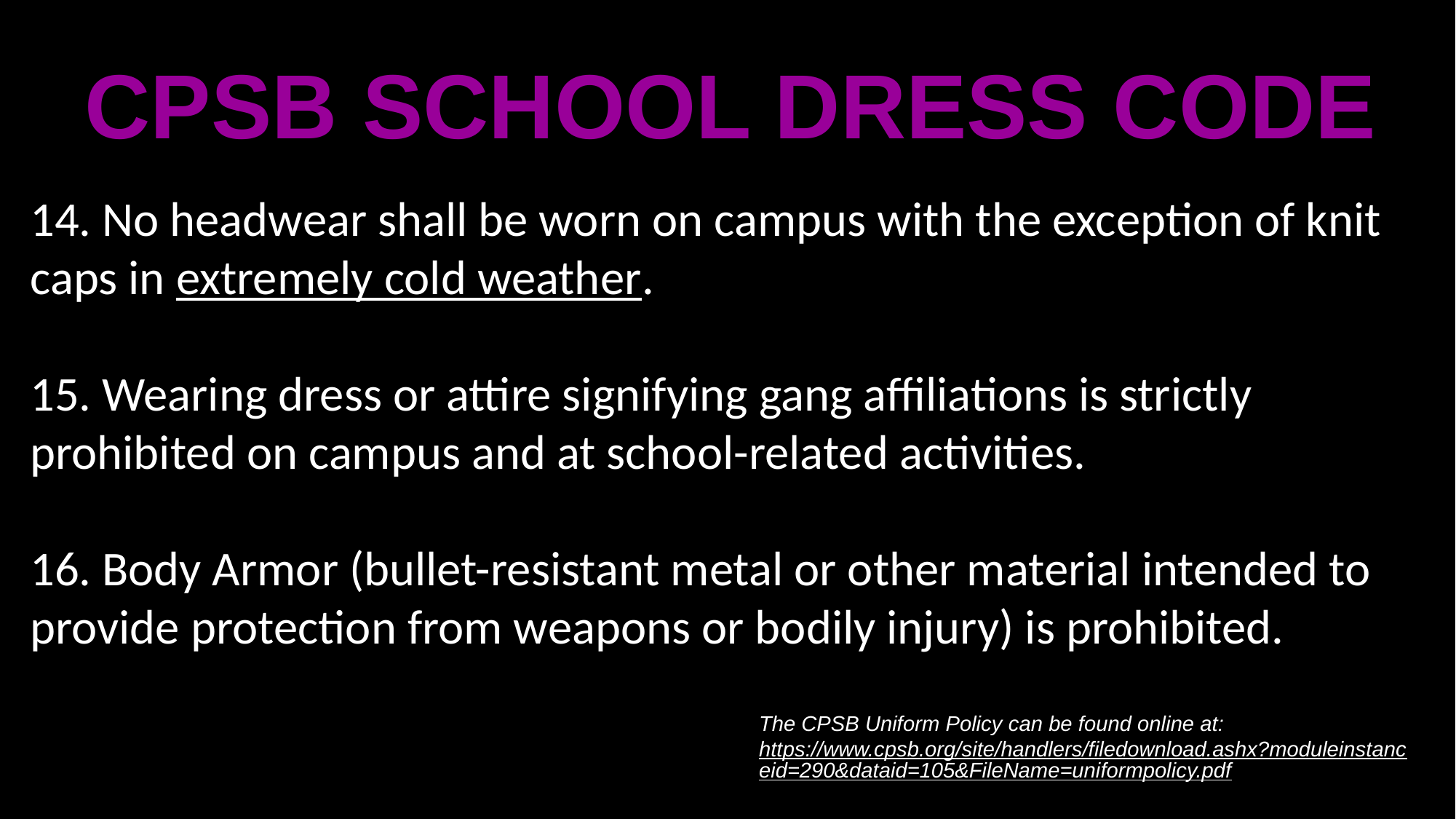

CPSB SCHOOL DRESS CODE
14. No headwear shall be worn on campus with the exception of knit caps in extremely cold weather.

15. Wearing dress or attire signifying gang affiliations is strictly prohibited on campus and at school-related activities.

16. Body Armor (bullet-resistant metal or other material intended to provide protection from weapons or bodily injury) is prohibited.
The CPSB Uniform Policy can be found online at:
https://www.cpsb.org/site/handlers/filedownload.ashx?moduleinstanceid=290&dataid=105&FileName=uniformpolicy.pdf